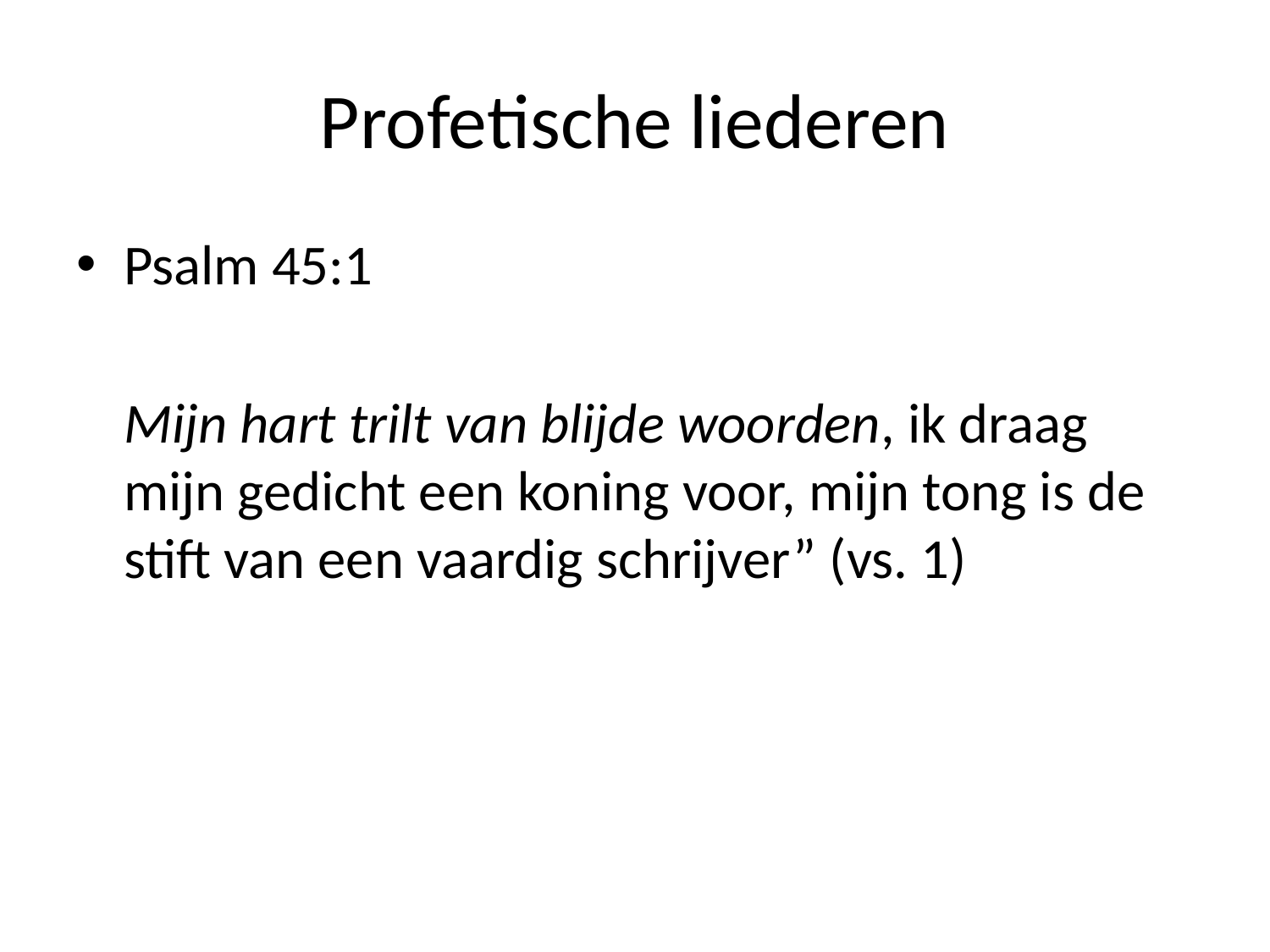

# Profetische liederen
Psalm 45:1

	Mijn hart trilt van blijde woorden, ik draag mijn gedicht een koning voor, mijn tong is de stift van een vaardig schrijver” (vs. 1)